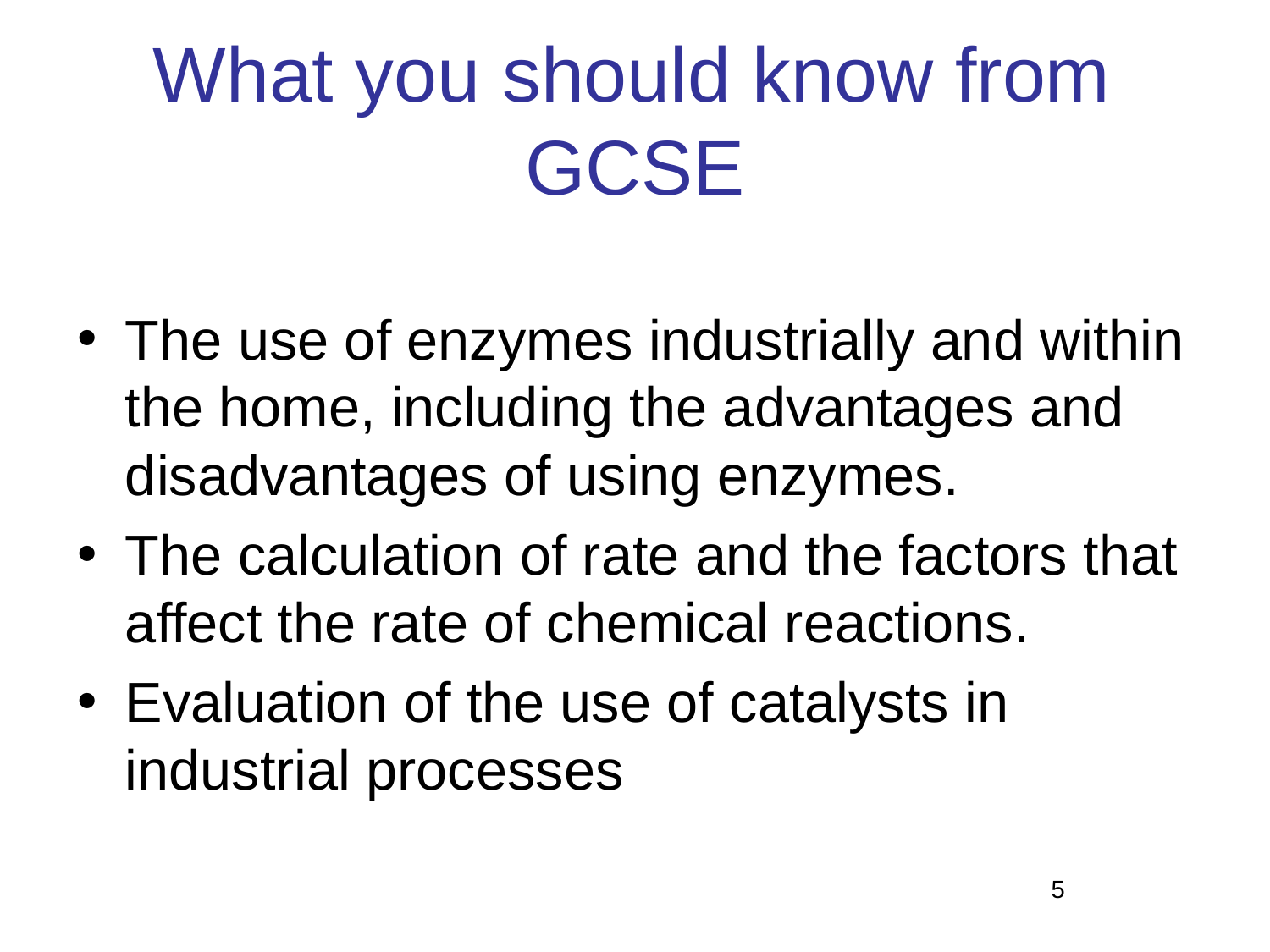

# What you should know from GCSE
The use of enzymes industrially and within the home, including the advantages and disadvantages of using enzymes.
The calculation of rate and the factors that affect the rate of chemical reactions.
Evaluation of the use of catalysts in industrial processes
5